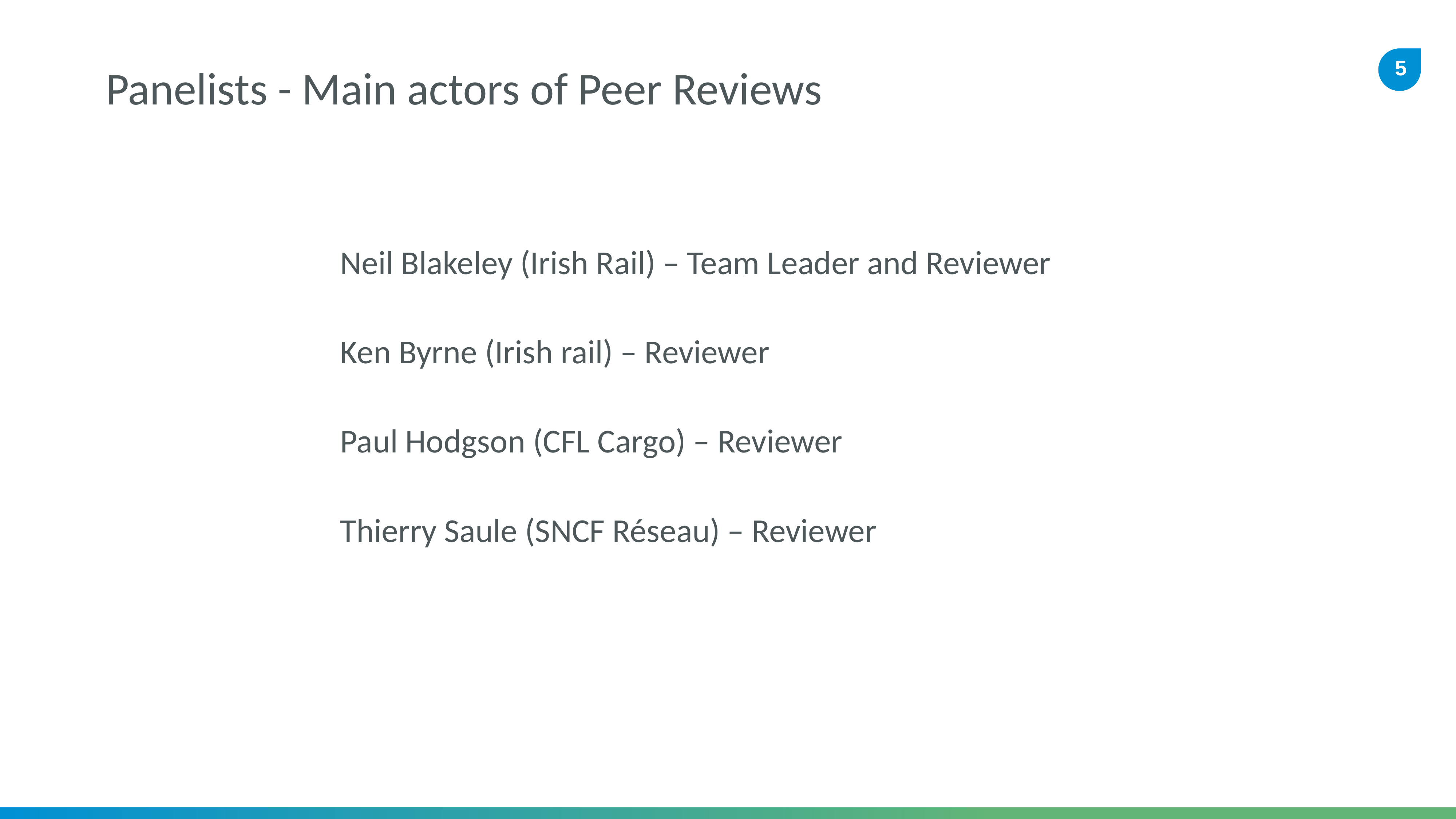

# Panelists - Main actors of Peer Reviews
Neil Blakeley (Irish Rail) – Team Leader and Reviewer

Ken Byrne (Irish rail) – Reviewer

Paul Hodgson (CFL Cargo) – Reviewer

Thierry Saule (SNCF Réseau) – Reviewer